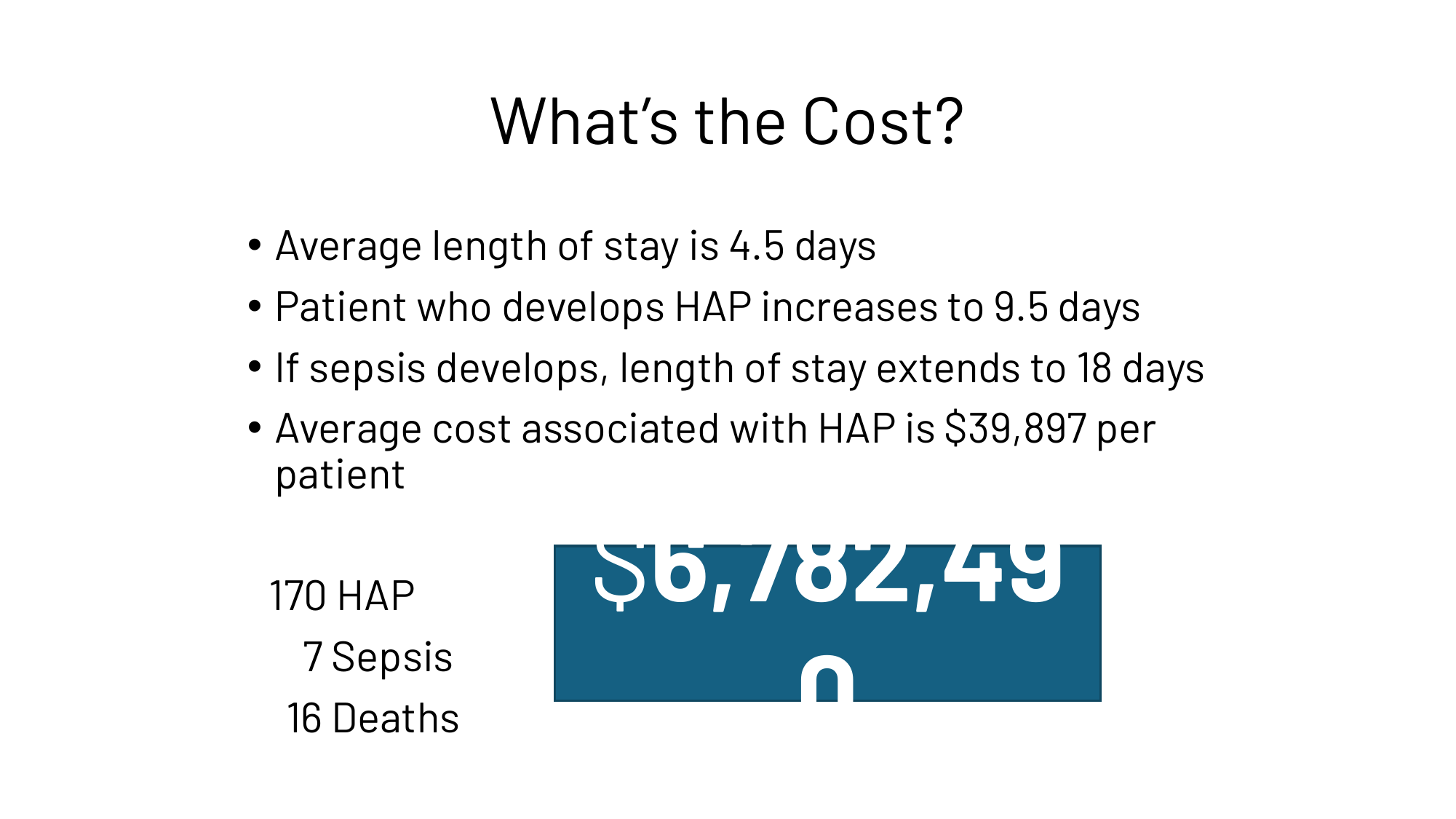

# What’s the Cost?
Average length of stay is 4.5 days
Patient who develops HAP increases to 9.5 days
If sepsis develops, length of stay extends to 18 days
Average cost associated with HAP is $39,897 per patient

 170 HAP
     7 Sepsis
   16 Deaths

$6,782,490